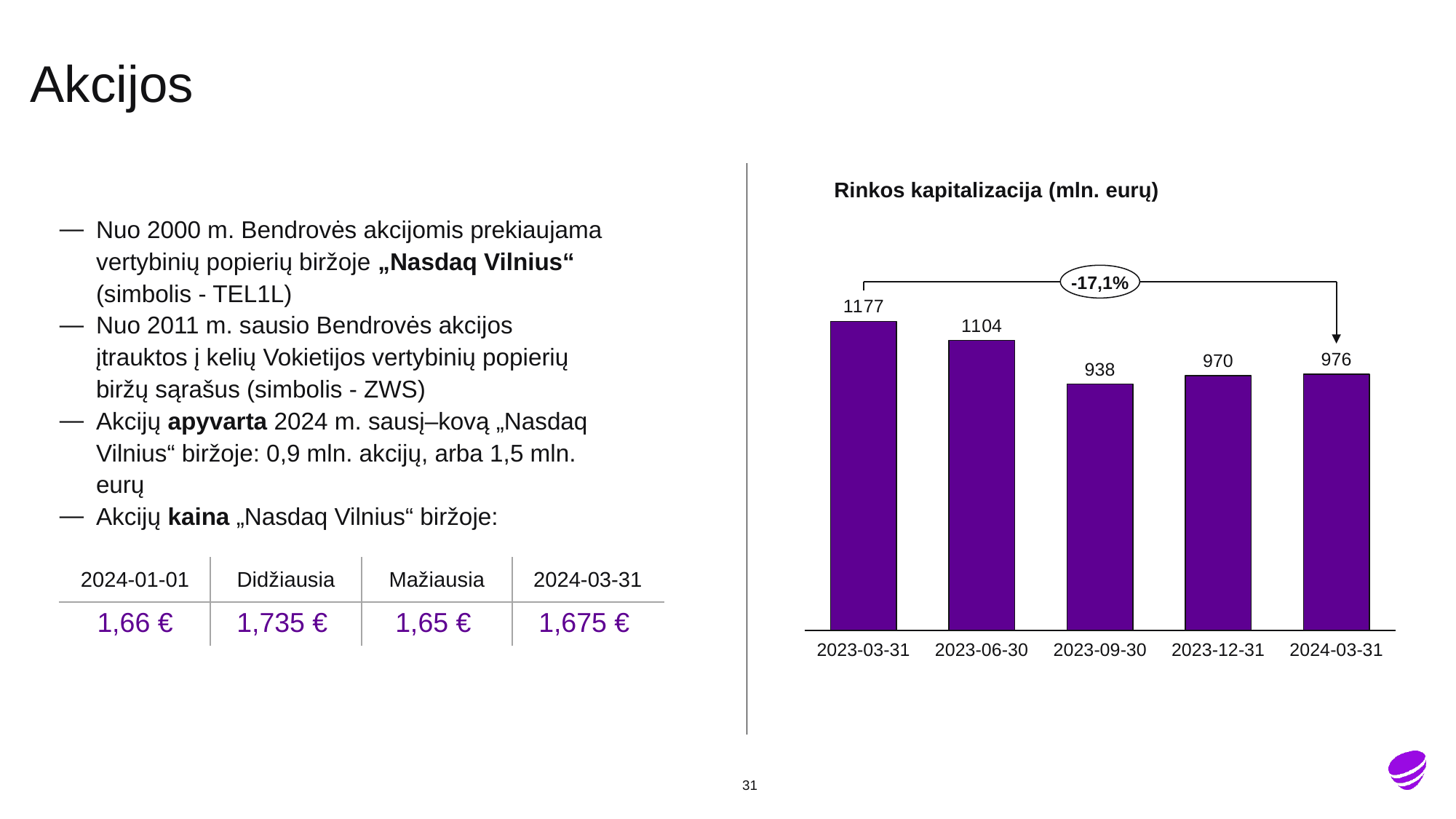

# Akcijos
Rinkos kapitalizacija (mln. eurų)
Nuo 2000 m. Bendrovės akcijomis prekiaujama vertybinių popierių biržoje „Nasdaq Vilnius“
(simbolis - TEL1L)
Nuo 2011 m. sausio Bendrovės akcijos įtrauktos į kelių Vokietijos vertybinių popierių biržų sąrašus (simbolis - ZWS)
Akcijų apyvarta 2024 m. sausį–kovą „Nasdaq Vilnius“ biržoje: 0,9 mln. akcijų, arba 1,5 mln. eurų
Akcijų kaina „Nasdaq Vilnius“ biržoje:

-17,1%

### Chart

| Category |  |
|---|---|
| 2024-01-01 | Didžiausia | Mažiausia | 2024-03-31 |
| --- | --- | --- | --- |
| 1,66 € | 1,735 € | 1,65 € | 1,675 € |
2023-03-31
2023-06-30
2023-09-30
2023-12-31
2024-03-31
31